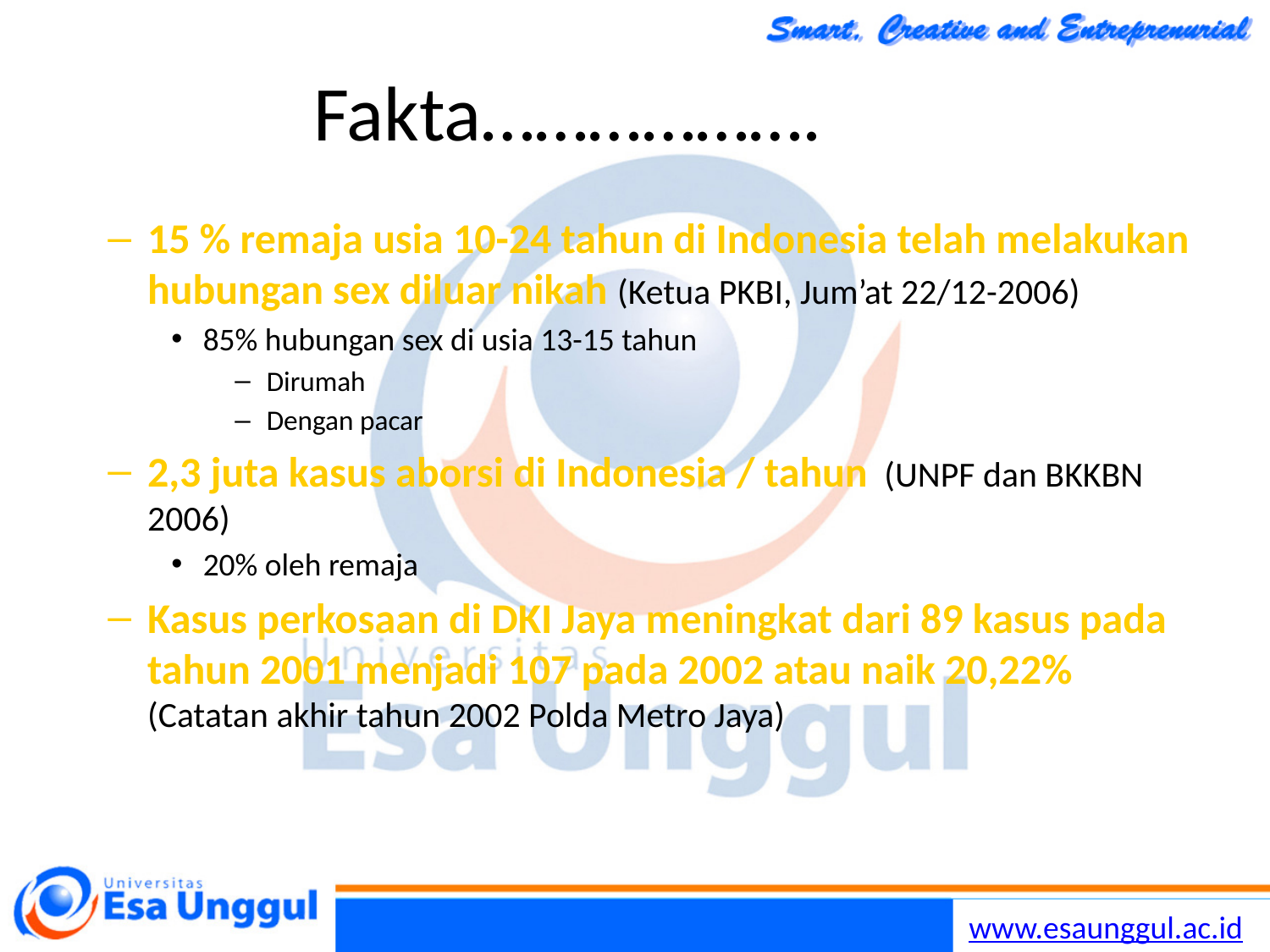

# Fakta……………….

15 % remaja usia 10-24 tahun di Indonesia telah melakukan hubungan sex diluar nikah (Ketua PKBI, Jum’at 22/12-2006)
85% hubungan sex di usia 13-15 tahun
Dirumah
Dengan pacar
2,3 juta kasus aborsi di Indonesia / tahun  (UNPF dan BKKBN 2006)
20% oleh remaja
Kasus perkosaan di DKI Jaya meningkat dari 89 kasus pada tahun 2001 menjadi 107 pada 2002 atau naik 20,22% (Catatan akhir tahun 2002 Polda Metro Jaya)